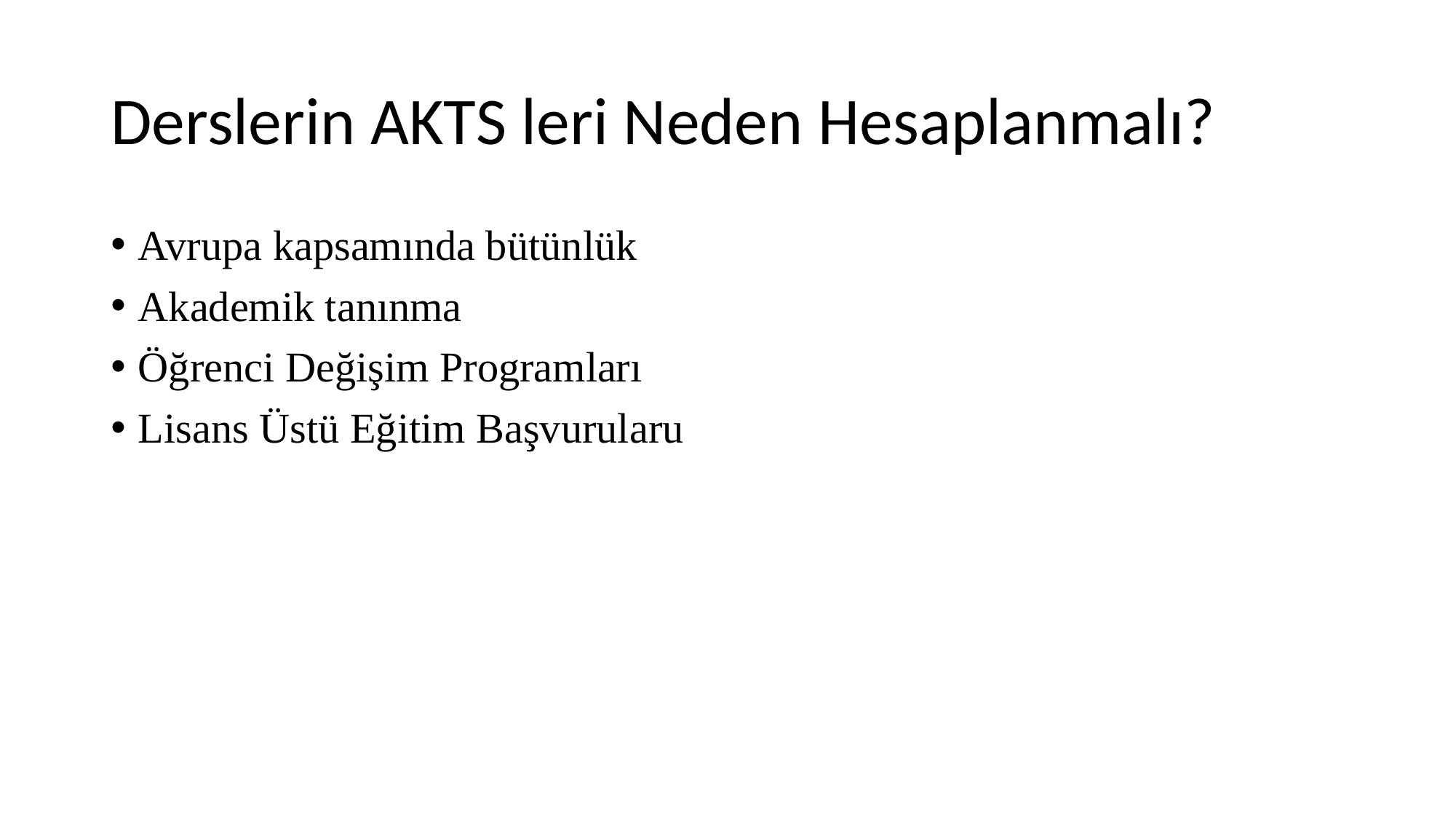

# Derslerin AKTS leri Neden Hesaplanmalı?
Avrupa kapsamında bütünlük
Akademik tanınma
Öğrenci Değişim Programları
Lisans Üstü Eğitim Başvurularu